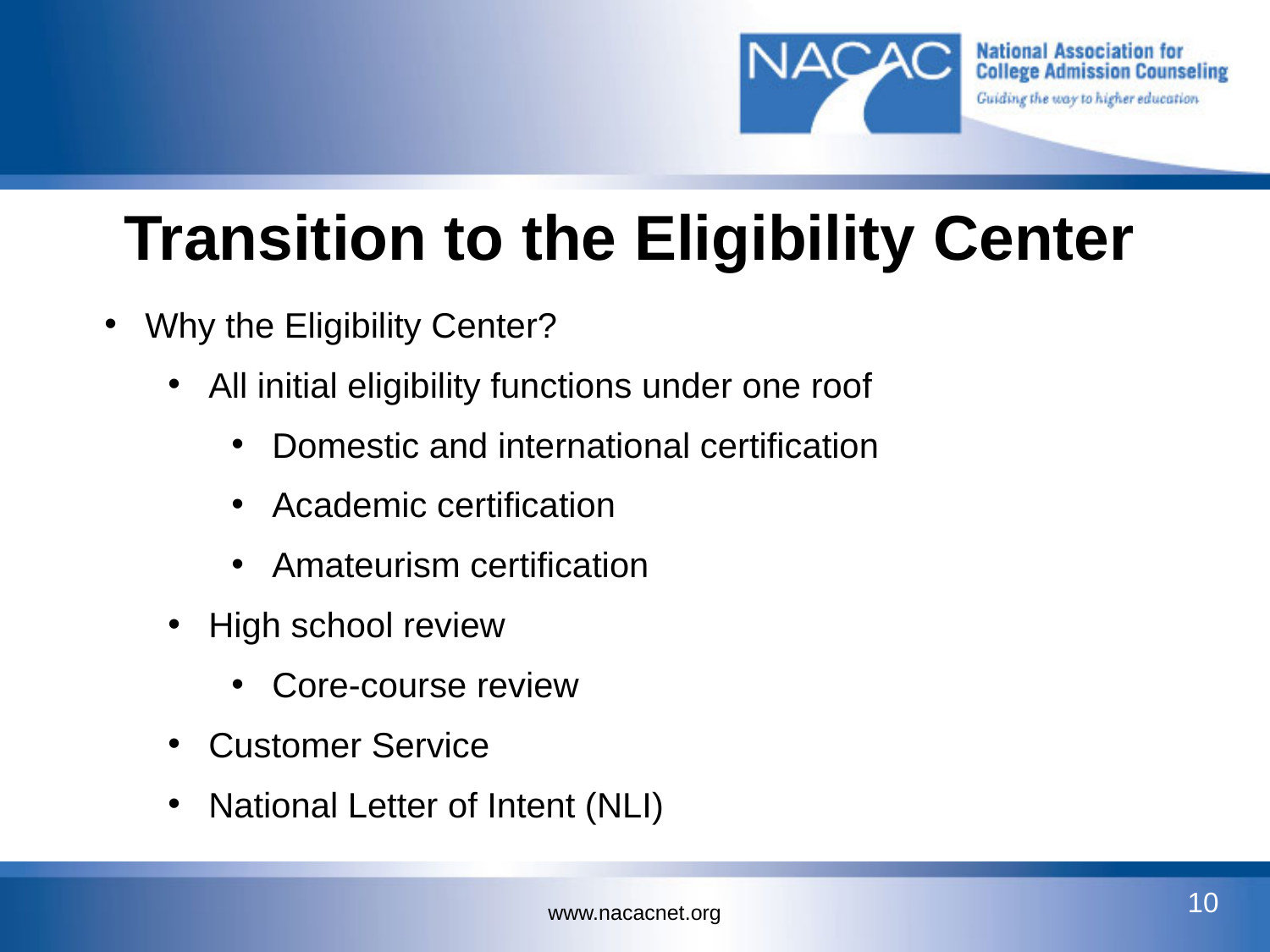

Transition to the Eligibility Center
Why the Eligibility Center?
All initial eligibility functions under one roof
Domestic and international certification
Academic certification
Amateurism certification
High school review
Core-course review
Customer Service
National Letter of Intent (NLI)
10